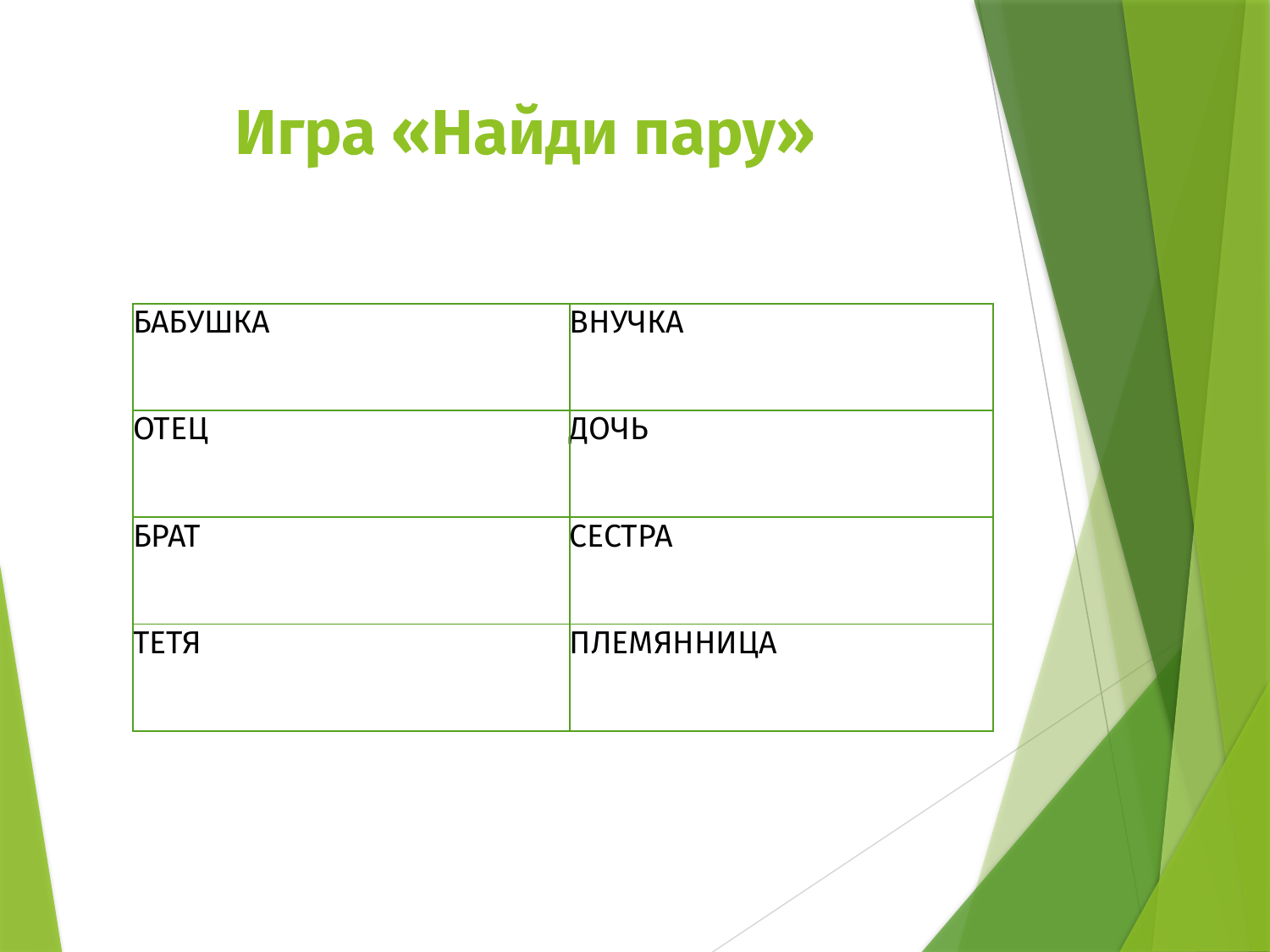

# Игра «Найди пару»
| БАБУШКА | ВНУЧКА |
| --- | --- |
| ОТЕЦ | ДОЧЬ |
| БРАТ | СЕСТРА |
| ТЕТЯ | ПЛЕМЯННИЦА |